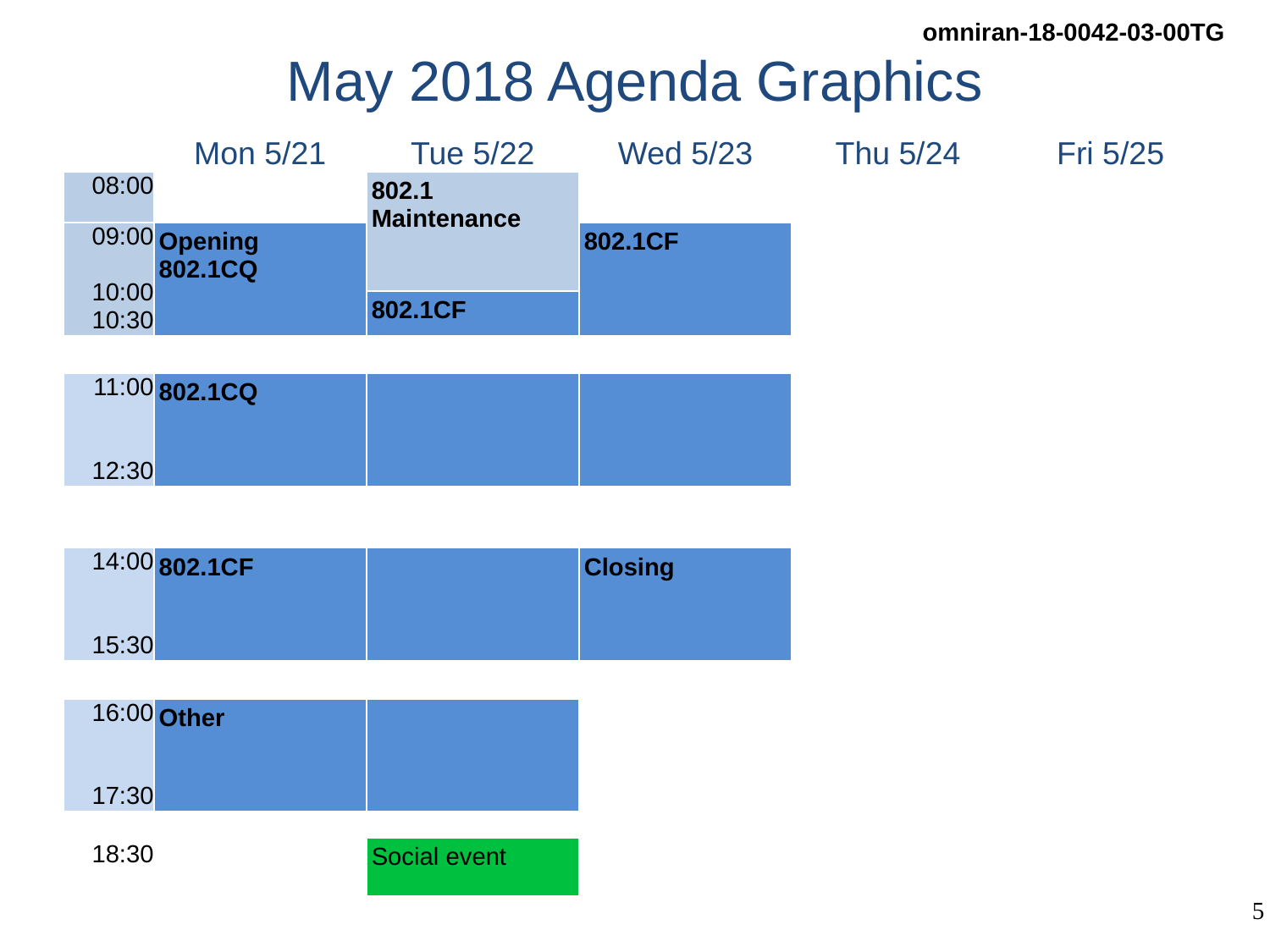

# May 2018 Agenda Graphics
|  | Mon 5/21 | Tue 5/22 | Wed 5/23 | Thu 5/24 | Fri 5/25 |
| --- | --- | --- | --- | --- | --- |
| 08:00 |  | 802.1 Maintenance |  |  |  |
| 09:00 10:00 10:30 | Opening 802.1CQ |  | 802.1CF |  |  |
|  |  | 802.1CF |  |  |  |
|  |  |  |  |  |  |
| 11:00 12:30 | 802.1CQ |  |  |  |  |
|  |  |  |  |  |  |
|  |  |  |  |  |  |
| 14:00 15:30 | 802.1CF |  | Closing |  |  |
|  |  |  |  |  |  |
| 16:00 17:30 | Other |  |  |  |  |
| 18:30 |  |  |  |  |  |
|  |  | Social event |  |  |  |
|  |  | Social event |  |  |  |